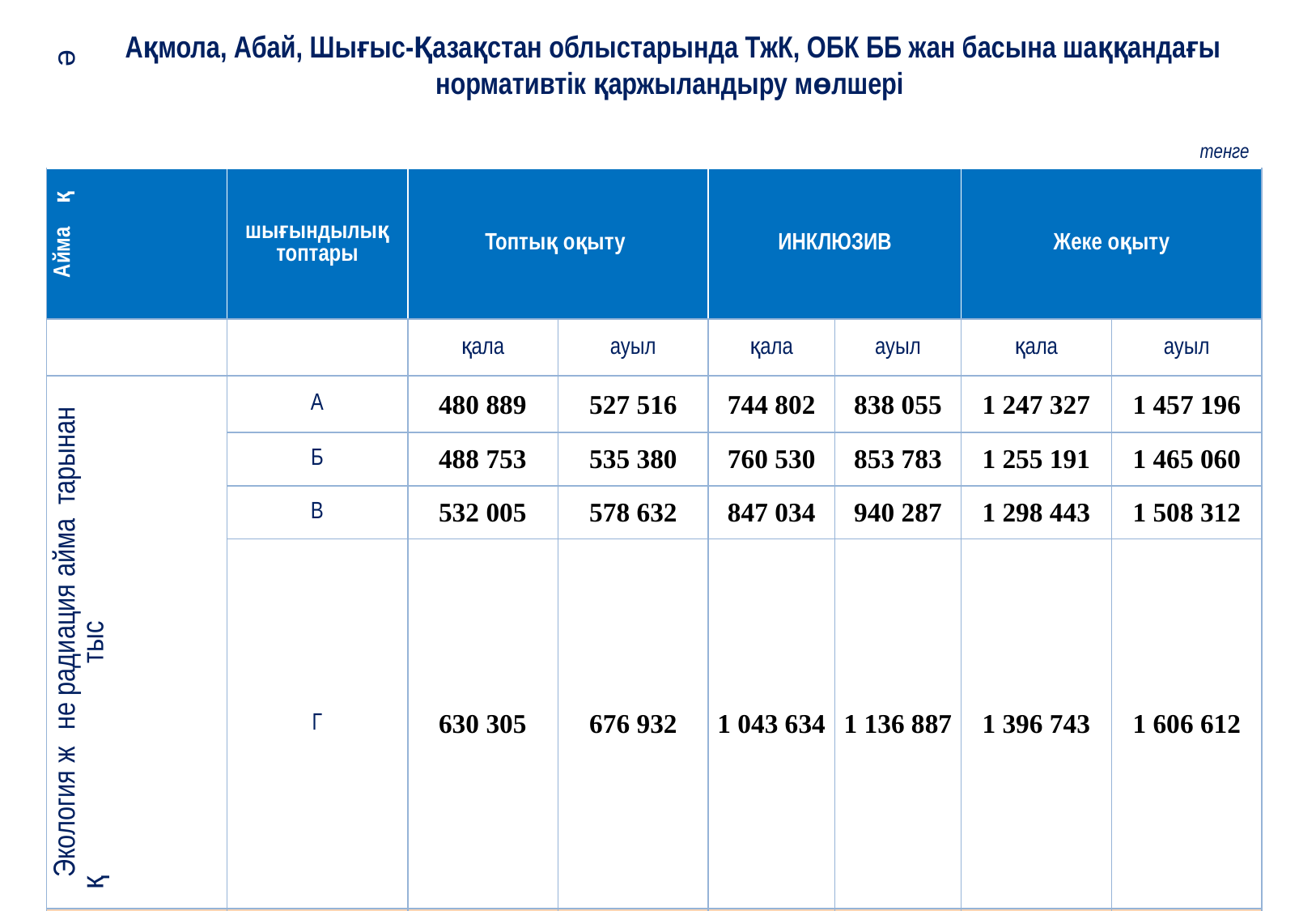

Ақмола, Абай, Шығыс-Қазақстан облыстарында ТжК, ОБК ББ жан басына шаққандағы нормативтік қаржыландыру мөлшері
тенге
| Аймақ | шығындылық топтары | Топтық оқыту |  | ИНКЛЮЗИВ |  | Жеке оқыту |  |
| --- | --- | --- | --- | --- | --- | --- | --- |
|  |  | қала | ауыл | қала | ауыл | қала | ауыл |
| Экология және радиация аймақтарынан тыс | А | 480 889 | 527 516 | 744 802 | 838 055 | 1 247 327 | 1 457 196 |
|  | Б | 488 753 | 535 380 | 760 530 | 853 783 | 1 255 191 | 1 465 060 |
|  | В | 532 005 | 578 632 | 847 034 | 940 287 | 1 298 443 | 1 508 312 |
|  | Г | 630 305 | 676 932 | 1 043 634 | 1 136 887 | 1 396 743 | 1 606 612 |
| Радиация аймақтарында | А | 504 105 | 550 731 | 782 507 | 875 760 | 1 322 455 | 1 532 323 |
|  | Б | 511 969 | 558 595 | 798 235 | 891 488 | 1 330 319 | 1 540 187 |
|  | В | 555 221 | 601 847 | 884 739 | 977 992 | 1 373 571 | 1 583 439 |
|  | Г | 653 521 | 700 147 | 1 081 339 | 1 174 592 | 1 471 871 | 1 681 739 |